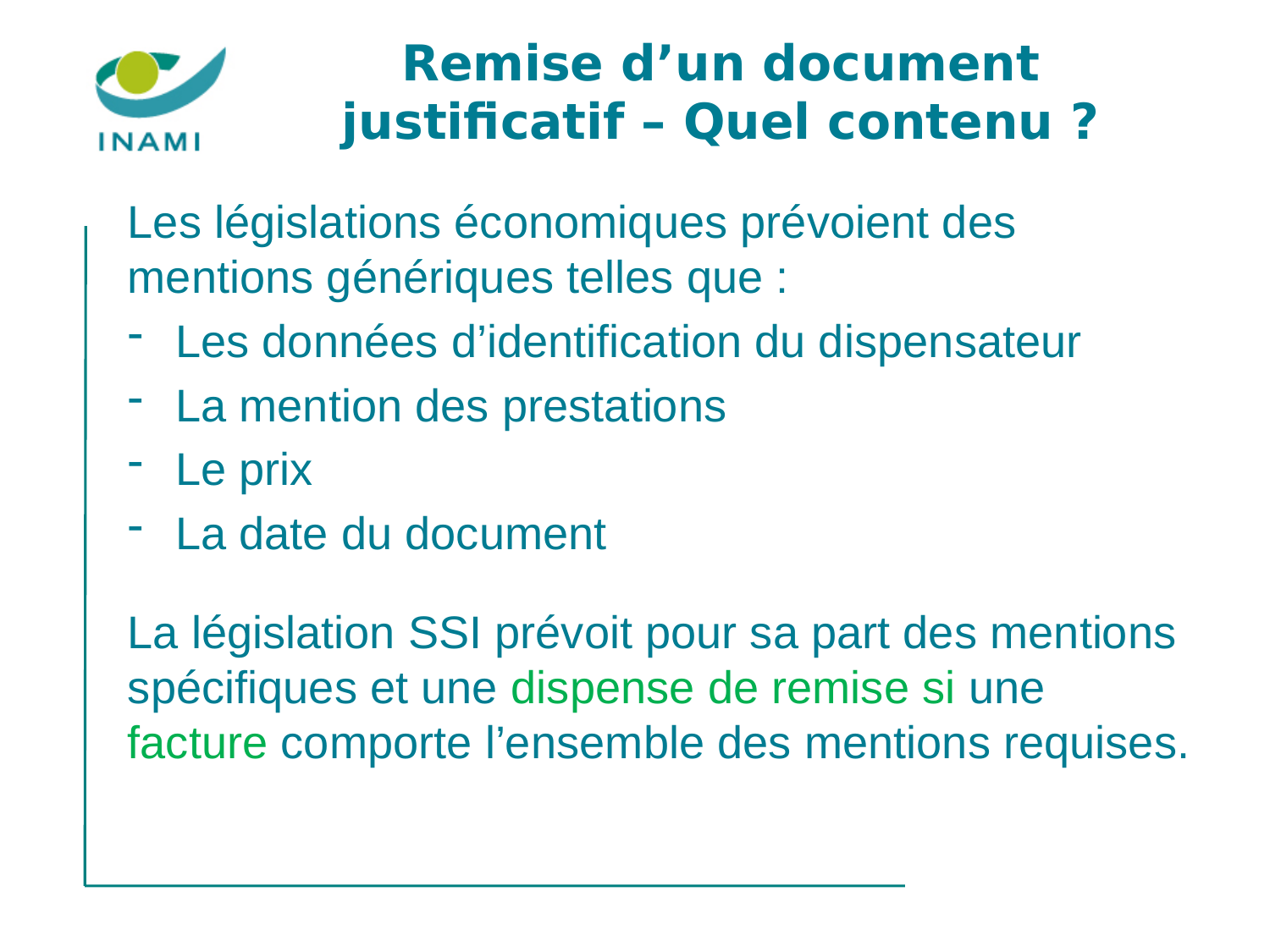

# Remise d’un document justificatif – Quel contenu ?
Les législations économiques prévoient des mentions génériques telles que :
Les données d’identification du dispensateur
La mention des prestations
Le prix
La date du document

La législation SSI prévoit pour sa part des mentions spécifiques et une dispense de remise si une facture comporte l’ensemble des mentions requises.